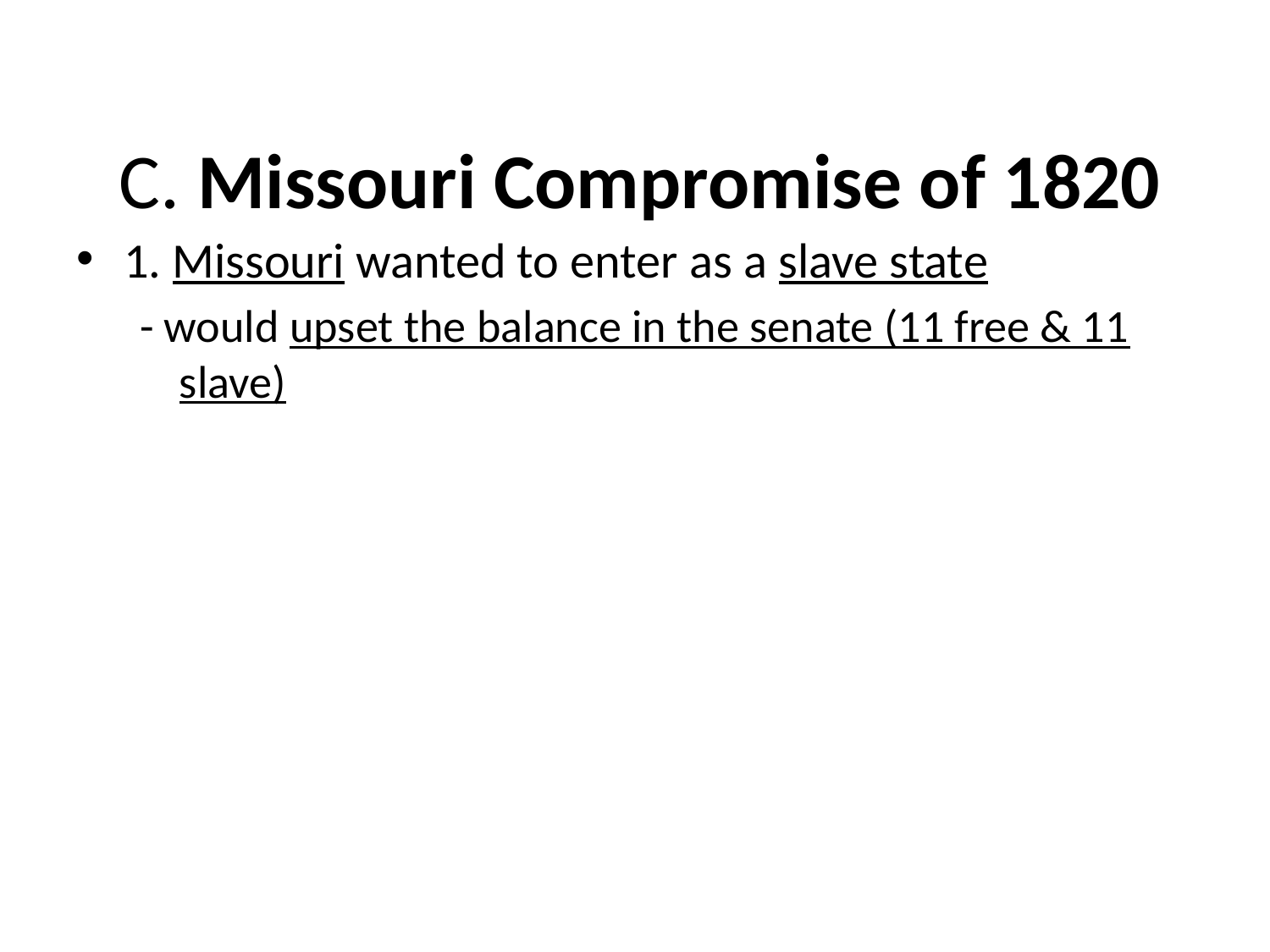

# C. Missouri Compromise of 1820
1. Missouri wanted to enter as a slave state
- would upset the balance in the senate (11 free & 11 slave)